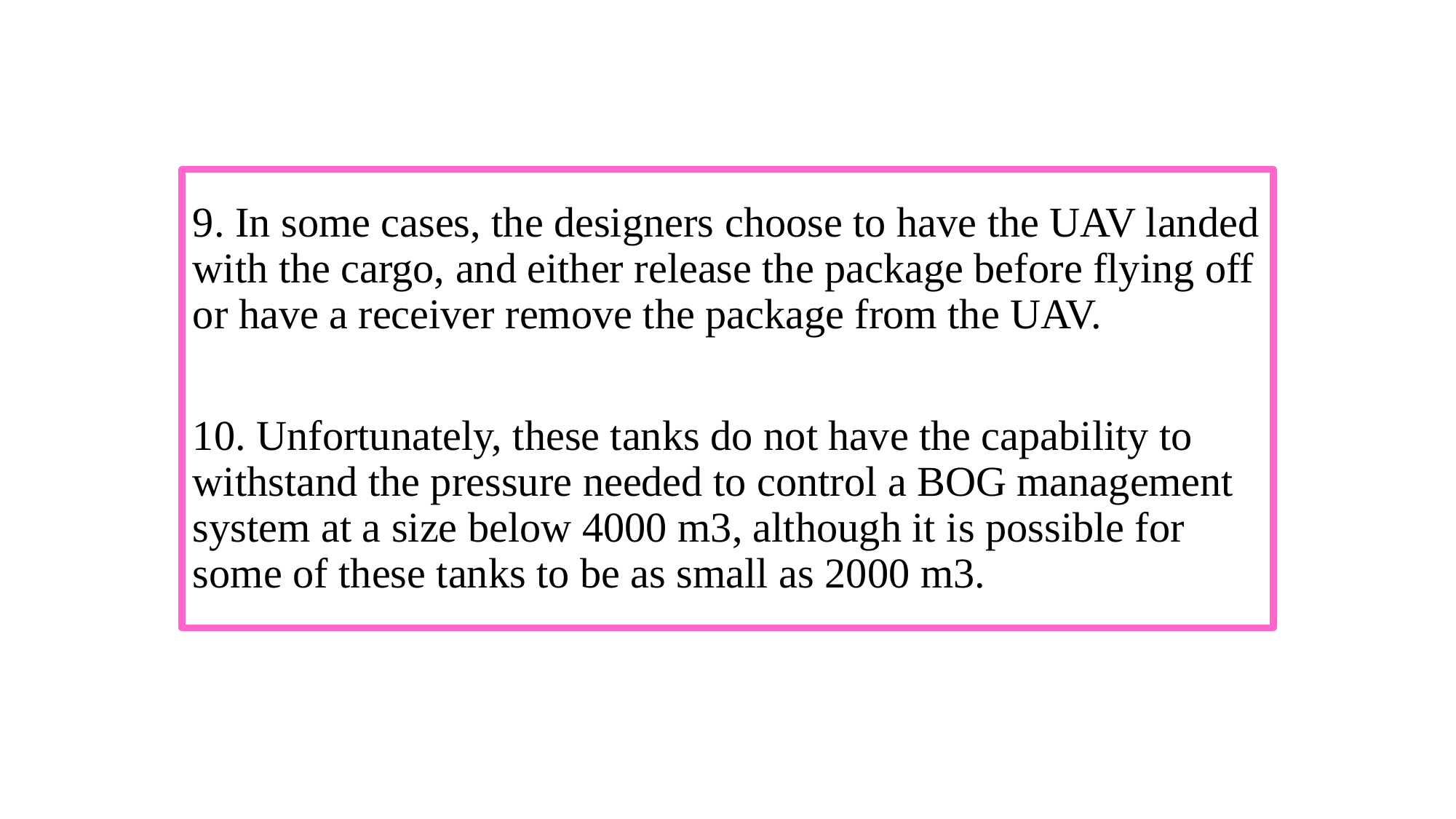

#
9. In some cases, the designers choose to have the UAV landed with the cargo, and either release the package before flying off or have a receiver remove the package from the UAV.

10. Unfortunately, these tanks do not have the capability to withstand the pressure needed to control a BOG management system at a size below 4000 m3, although it is possible for some of these tanks to be as small as 2000 m3.